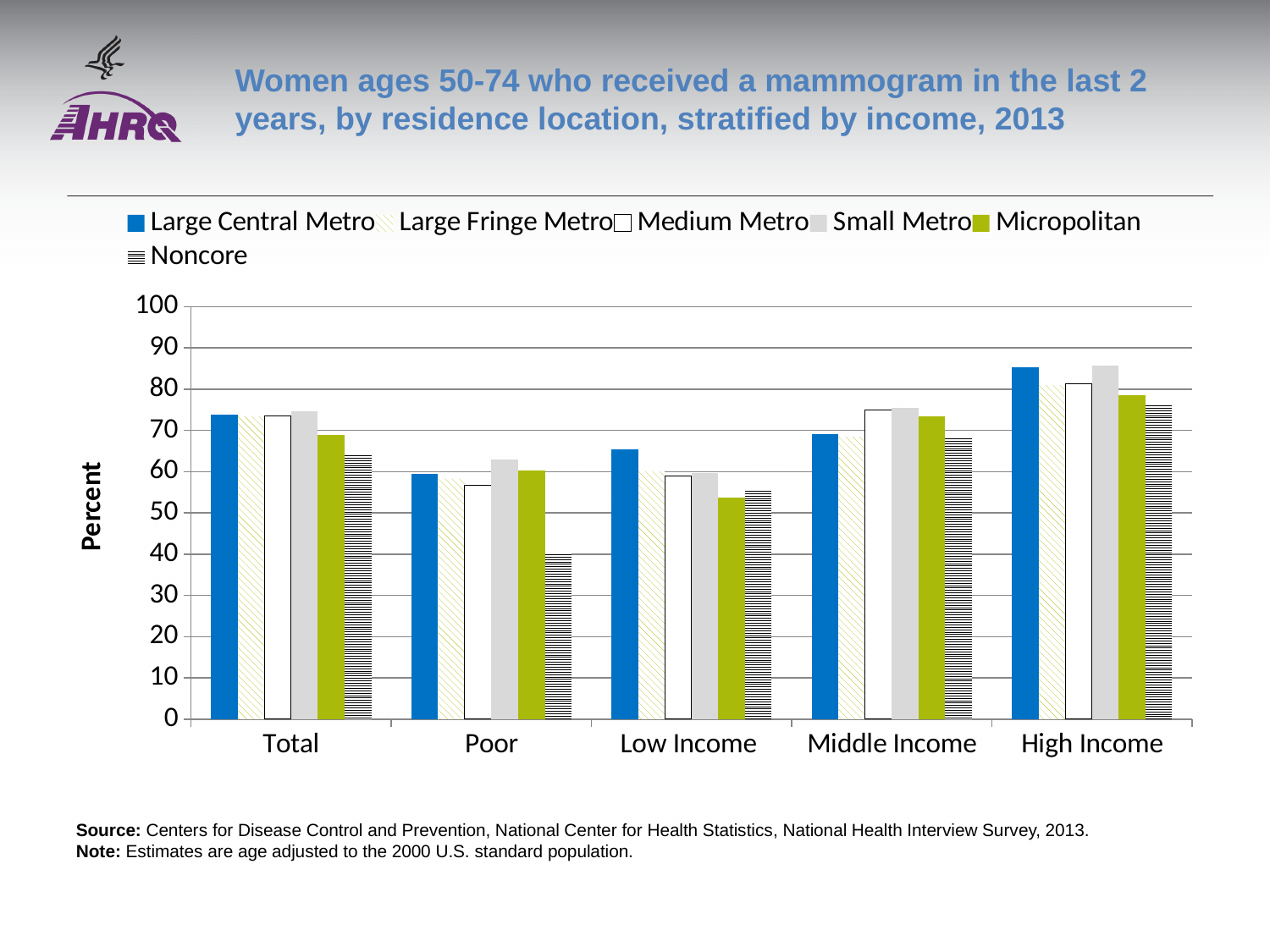

# Women ages 50-74 who received a mammogram in the last 2 years, by residence location, stratified by income, 2013

### Chart

| Category | Large Central Metro | Large Fringe Metro | Medium Metro | Small Metro | Micropolitan | Noncore |
|---|---|---|---|---|---|---|
| Total | 73.9 | 73.4 | 73.5 | 74.6 | 68.8 | 64.5 |
| Poor | 59.4 | 58.3 | 56.7 | 63.0 | 60.2 | 40.5 |
| Low Income  | 65.4 | 60.1 | 59.0 | 59.6 | 53.7 | 55.9 |
| Middle Income | 69.1 | 68.5 | 75.0 | 75.4 | 73.3 | 68.6 |
| High Income | 85.2 | 81.0 | 81.2 | 85.7 | 78.6 | 76.6 |
Source: Centers for Disease Control and Prevention, National Center for Health Statistics, National Health Interview Survey, 2013.
Note: Estimates are age adjusted to the 2000 U.S. standard population.